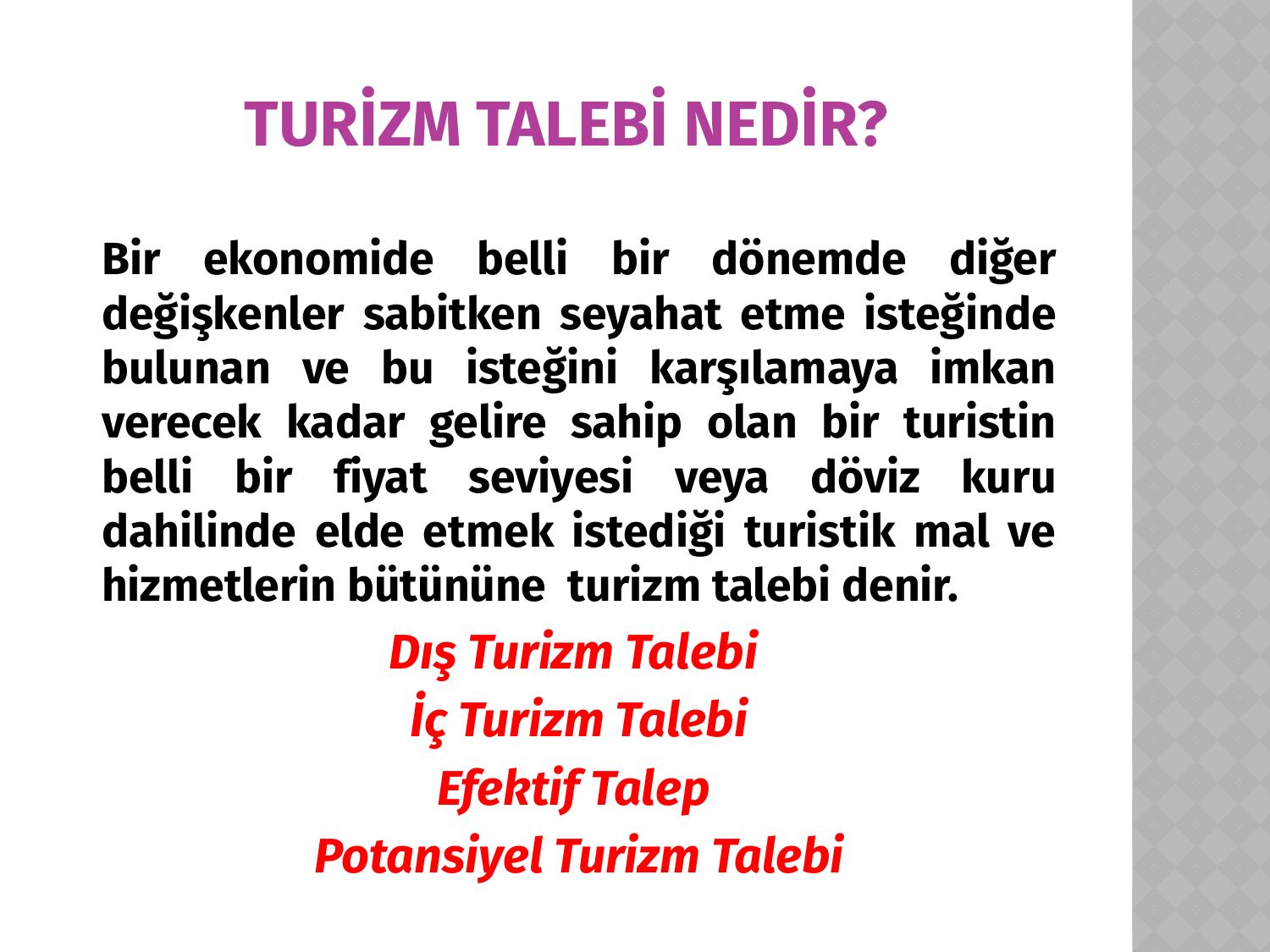

# Turizm Talebi Nedir?
Bir ekonomide belli bir dönemde diğer değişkenler sabitken seyahat etme isteğinde bulunan ve bu isteğini karşılamaya imkan verecek kadar gelire sahip olan bir turistin belli bir fiyat seviyesi veya döviz kuru dahilinde elde etmek istediği turistik mal ve hizmetlerin bütününe  turizm talebi denir.
Dış Turizm Talebi
İç Turizm Talebi
Efektif Talep
Potansiyel Turizm Talebi